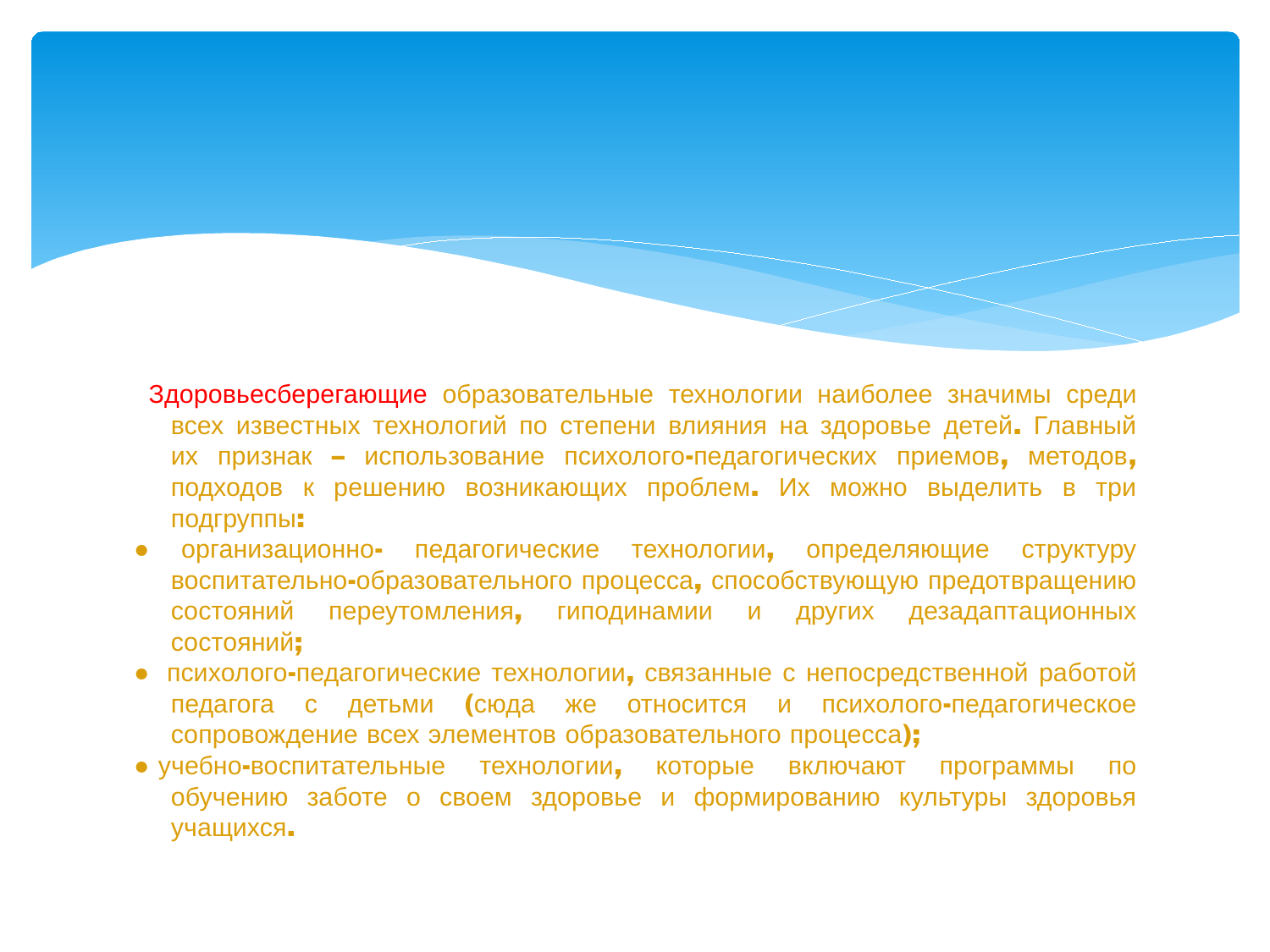

#
 Здоровьесберегающие образовательные технологии наиболее значимы среди всех известных технологий по степени влияния на здоровье детей. Главный их признак – использование психолого-педагогических приемов, методов, подходов к решению возникающих проблем. Их можно выделить в три подгруппы:
● организационно- педагогические технологии, определяющие структуру воспитательно-образовательного процесса, способствующую предотвращению состояний переутомления, гиподинамии и других дезадаптационных состояний;
●  психолого-педагогические технологии, связанные с непосредственной работой педагога с детьми (сюда же относится и психолого-педагогическое сопровождение всех элементов образовательного процесса);
● учебно-воспитательные технологии, которые включают программы по обучению заботе о своем здоровье и формированию культуры здоровья учащихся.